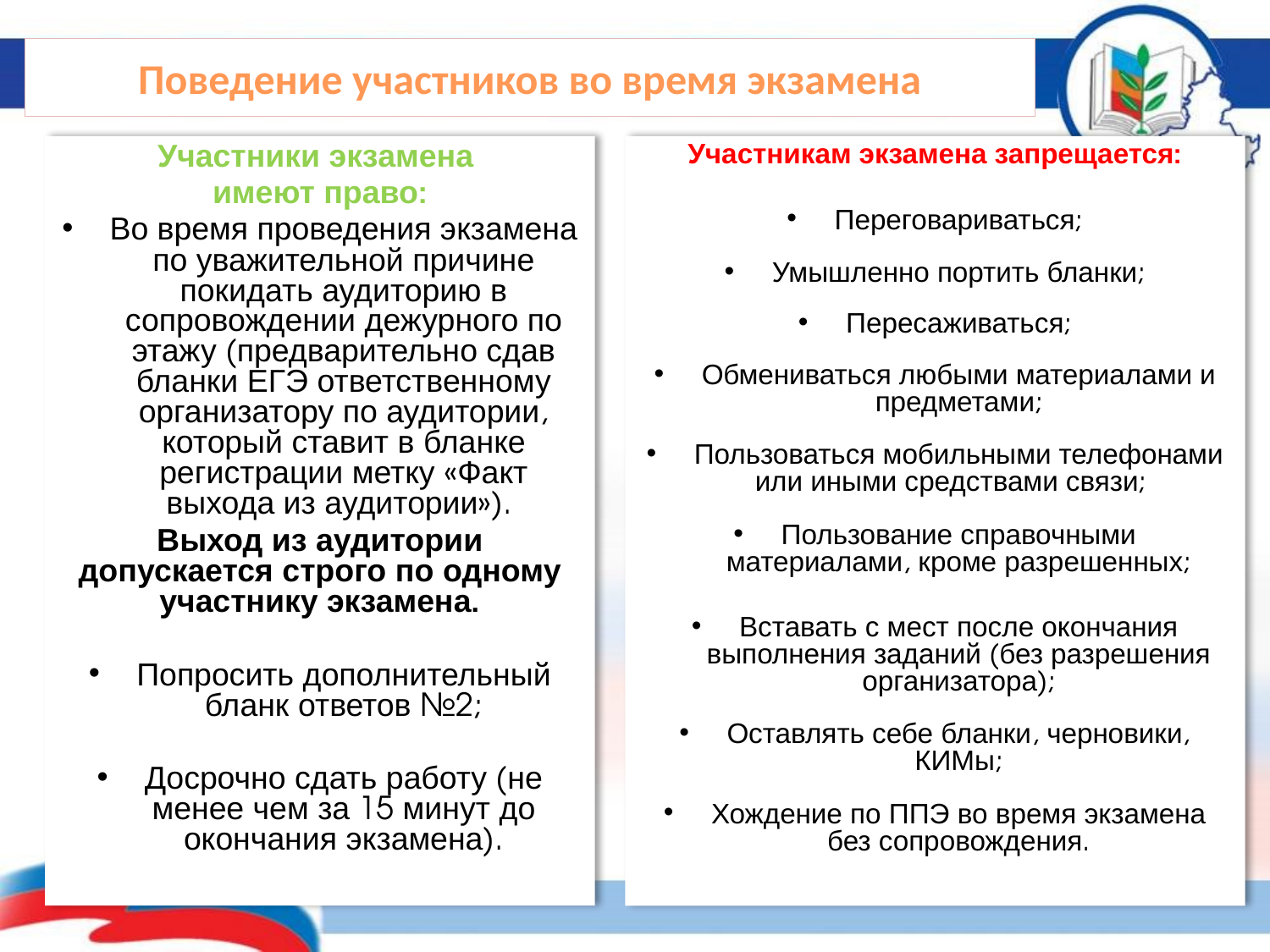

# Поведение участников во время экзамена
Участники экзамена
имеют право:
Во время проведения экзамена по уважительной причине покидать аудиторию в сопровождении дежурного по этажу (предварительно сдав бланки ЕГЭ ответственному организатору по аудитории, который ставит в бланке регистрации метку «Факт выхода из аудитории»).
Выход из аудитории допускается строго по одному участнику экзамена.

Попросить дополнительный бланк ответов №2;

Досрочно сдать работу (не менее чем за 15 минут до окончания экзамена).
Участникам экзамена запрещается:

Переговариваться;

Умышленно портить бланки;

Пересаживаться;

Обмениваться любыми материалами и предметами;

Пользоваться мобильными телефонами или иными средствами связи;

Пользование справочными материалами, кроме разрешенных;

Вставать с мест после окончания выполнения заданий (без разрешения организатора);

Оставлять себе бланки, черновики, КИМы;

Хождение по ППЭ во время экзамена без сопровождения.